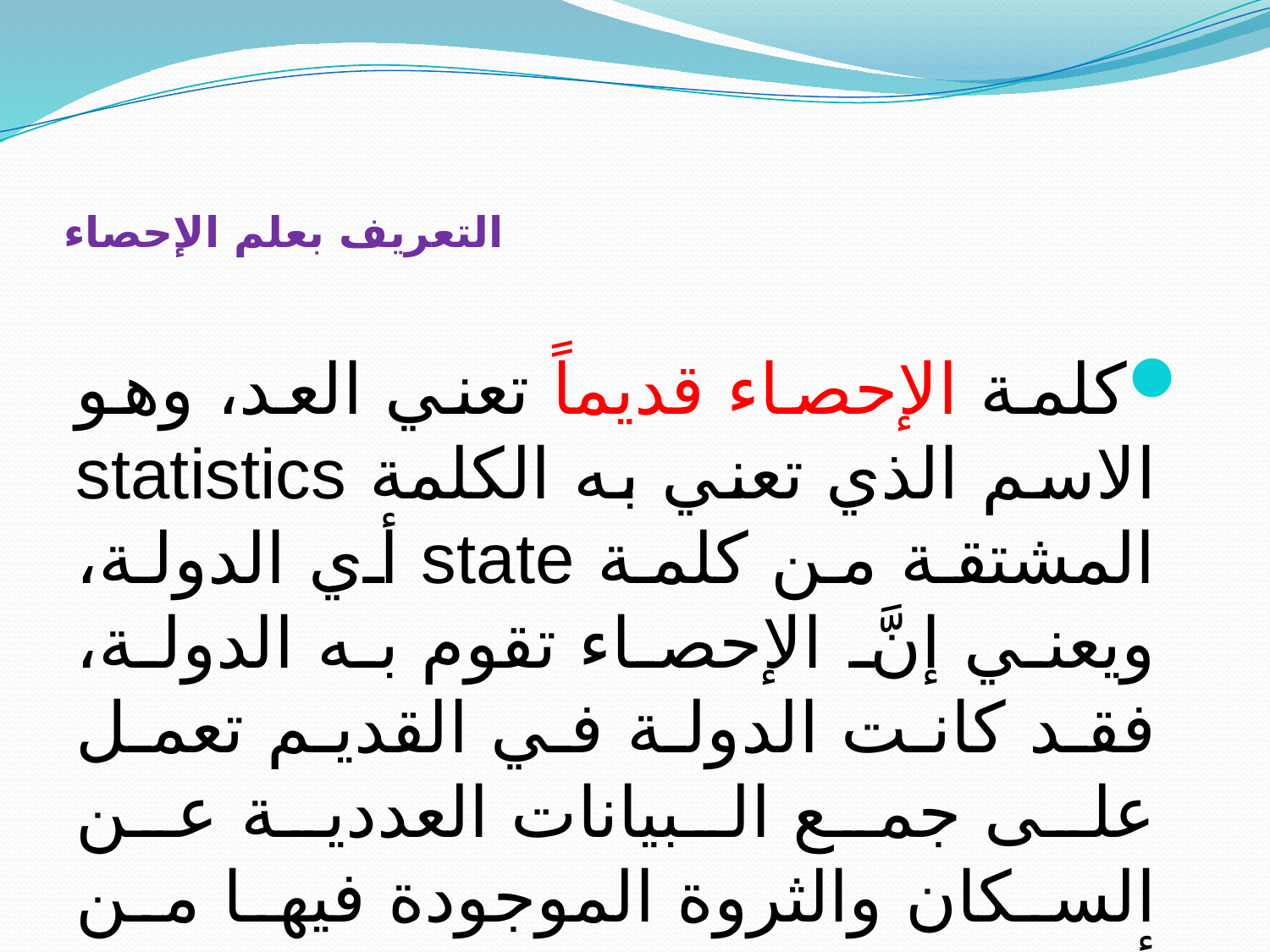

# التعريف بعلم الإحصاء

كلمة الإحصاء قديماً تعني العد، وهو الاسم الذي تعني به الكلمة statistics المشتقة من كلمة state أي الدولة، ويعني إنَّ الإحصاء تقوم به الدولة، فقد كانت الدولة في القديم تعمل على جمع البيانات العددية عن السكان والثروة الموجودة فيها من أجل تنظيم ميزانيتها وإنجاز خططها ، ويُذكر أن القدماء المصريين هم أول من استخدم هذا النوع من الإحصاء.